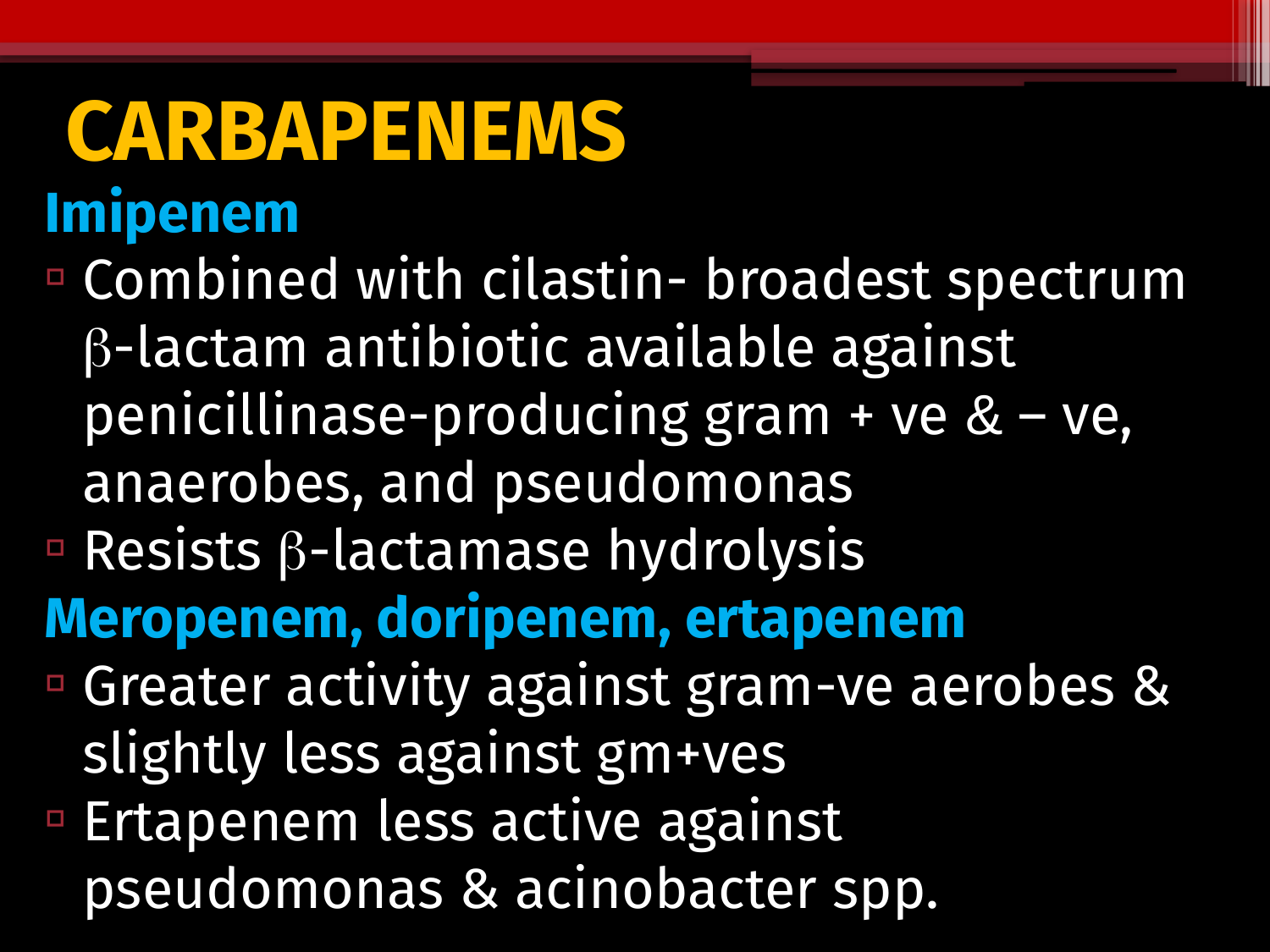

# CARBAPENEMS
Imipenem
Combined with cilastin- broadest spectrum β-lactam antibiotic available against penicillinase-producing gram + ve & – ve, anaerobes, and pseudomonas
Resists β-lactamase hydrolysis
Meropenem, doripenem, ertapenem
Greater activity against gram-ve aerobes & slightly less against gm+ves
Ertapenem less active against pseudomonas & acinobacter spp.